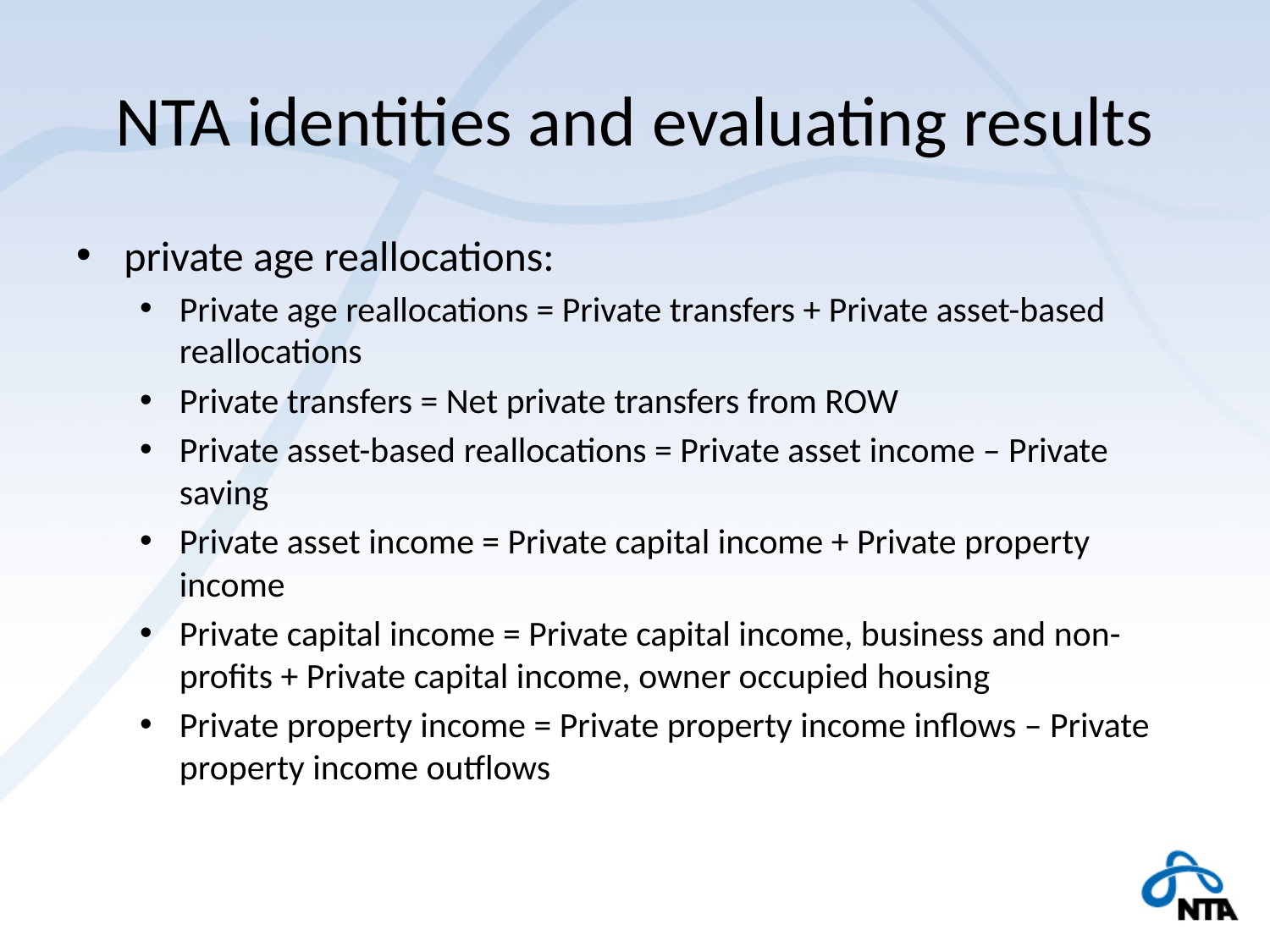

# NTA identities and evaluating results
private age reallocations:
Private age reallocations = Private transfers + Private asset-based reallocations
Private transfers = Net private transfers from ROW
Private asset-based reallocations = Private asset income – Private saving
Private asset income = Private capital income + Private property income
Private capital income = Private capital income, business and non-profits + Private capital income, owner occupied housing
Private property income = Private property income inflows – Private property income outflows